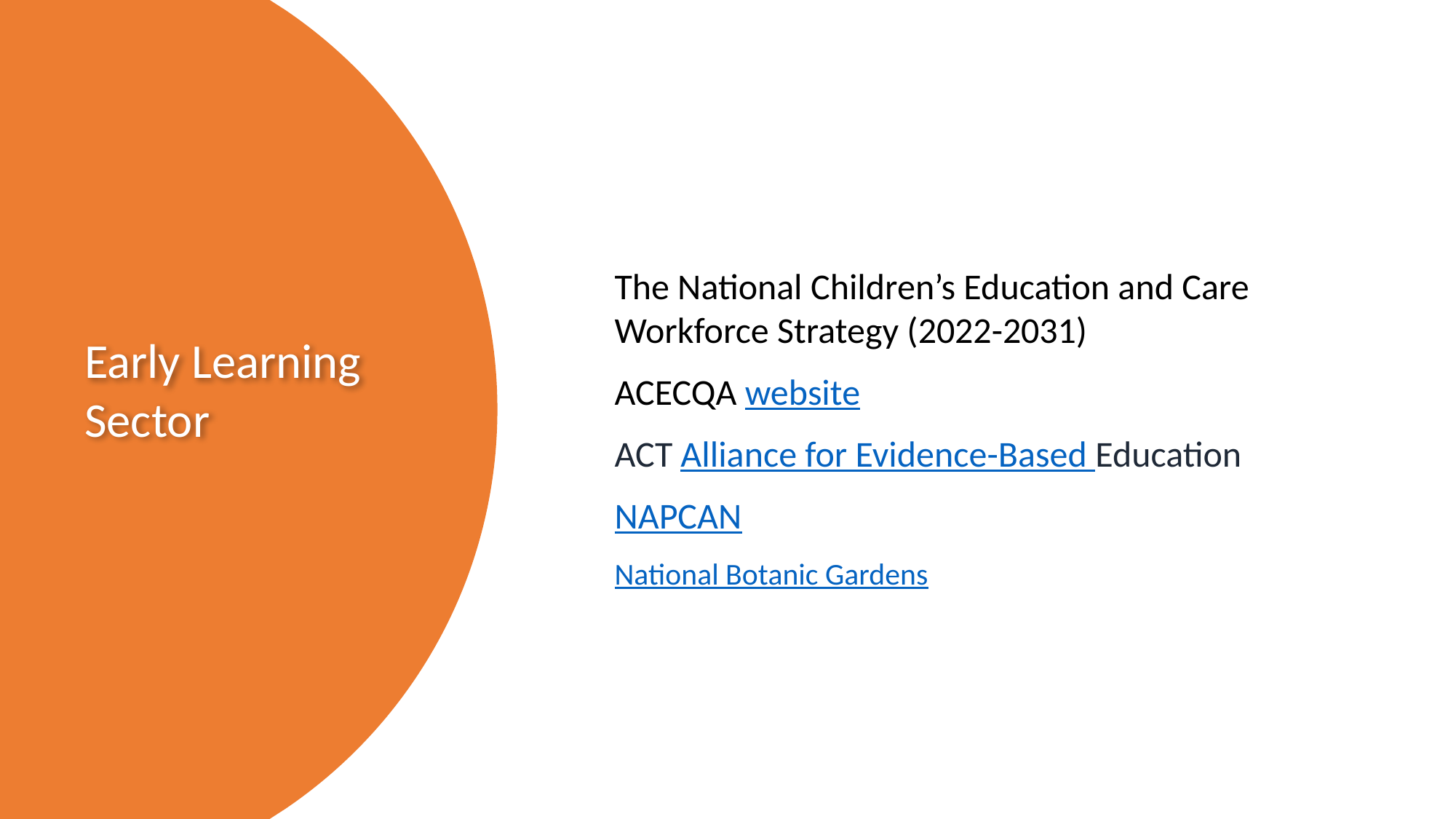

The National Children’s Education and Care Workforce Strategy (2022-2031)
ACECQA website
ACT Alliance for Evidence-Based Education
NAPCAN
National Botanic Gardens
# Early Learning Sector